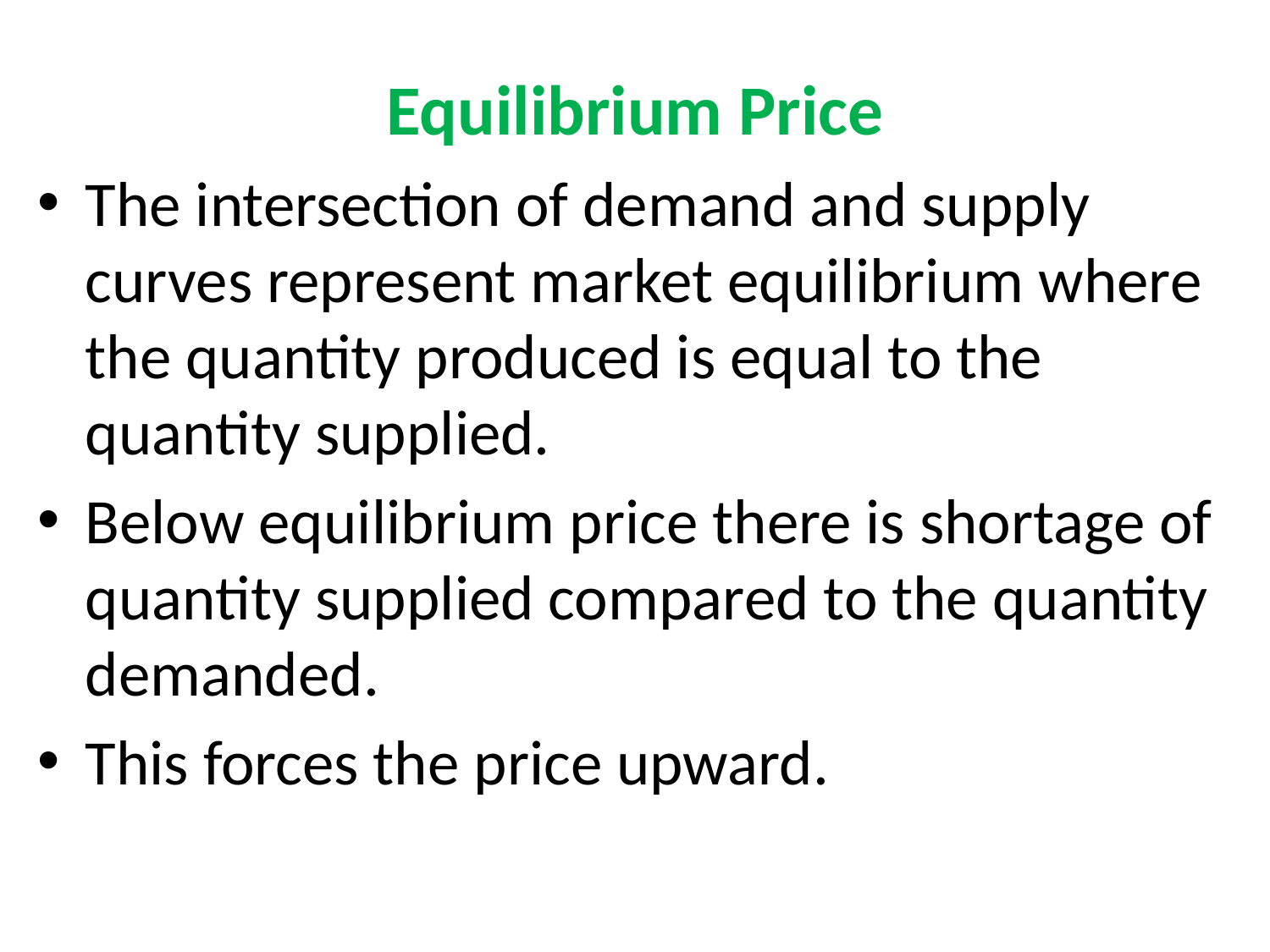

# Equilibrium Price
The intersection of demand and supply curves represent market equilibrium where the quantity produced is equal to the quantity supplied.
Below equilibrium price there is shortage of quantity supplied compared to the quantity demanded.
This forces the price upward.